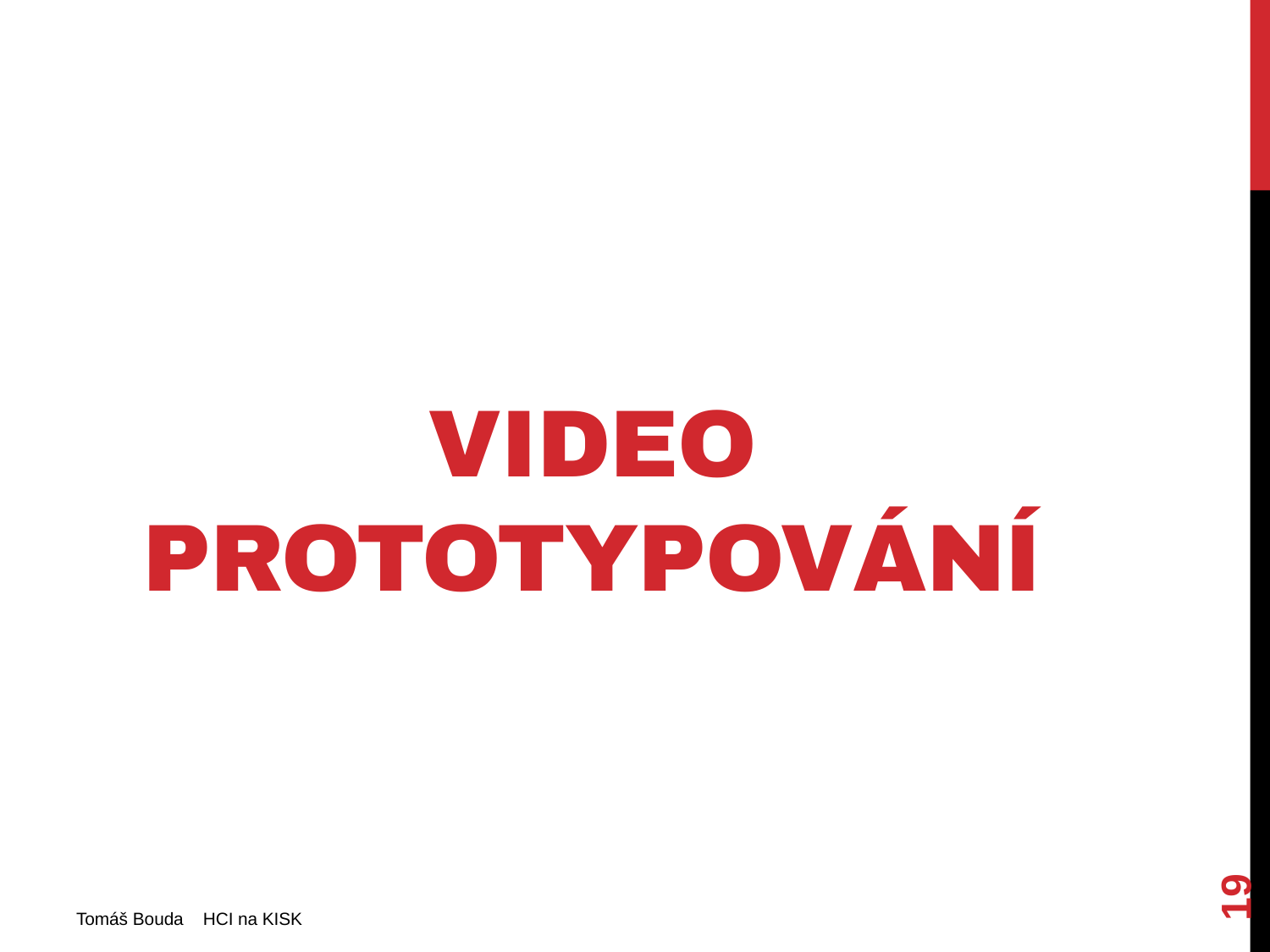

# Video prototypování
19
Tomáš Bouda    HCI na KISK